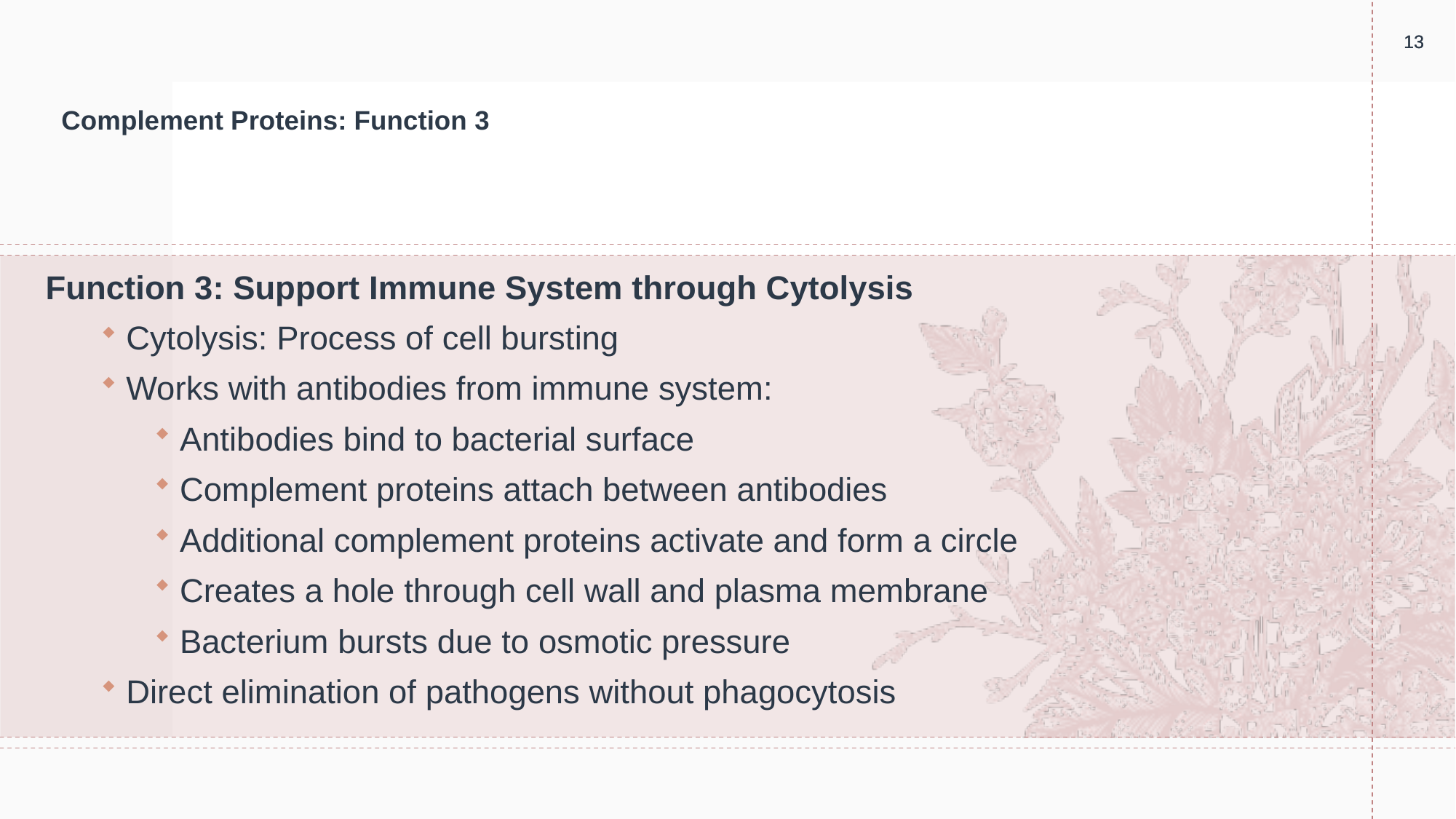

13
13
# Complement Proteins: Function 3
Function 3: Support Immune System through Cytolysis
Cytolysis: Process of cell bursting
Works with antibodies from immune system:
Antibodies bind to bacterial surface
Complement proteins attach between antibodies
Additional complement proteins activate and form a circle
Creates a hole through cell wall and plasma membrane
Bacterium bursts due to osmotic pressure
Direct elimination of pathogens without phagocytosis